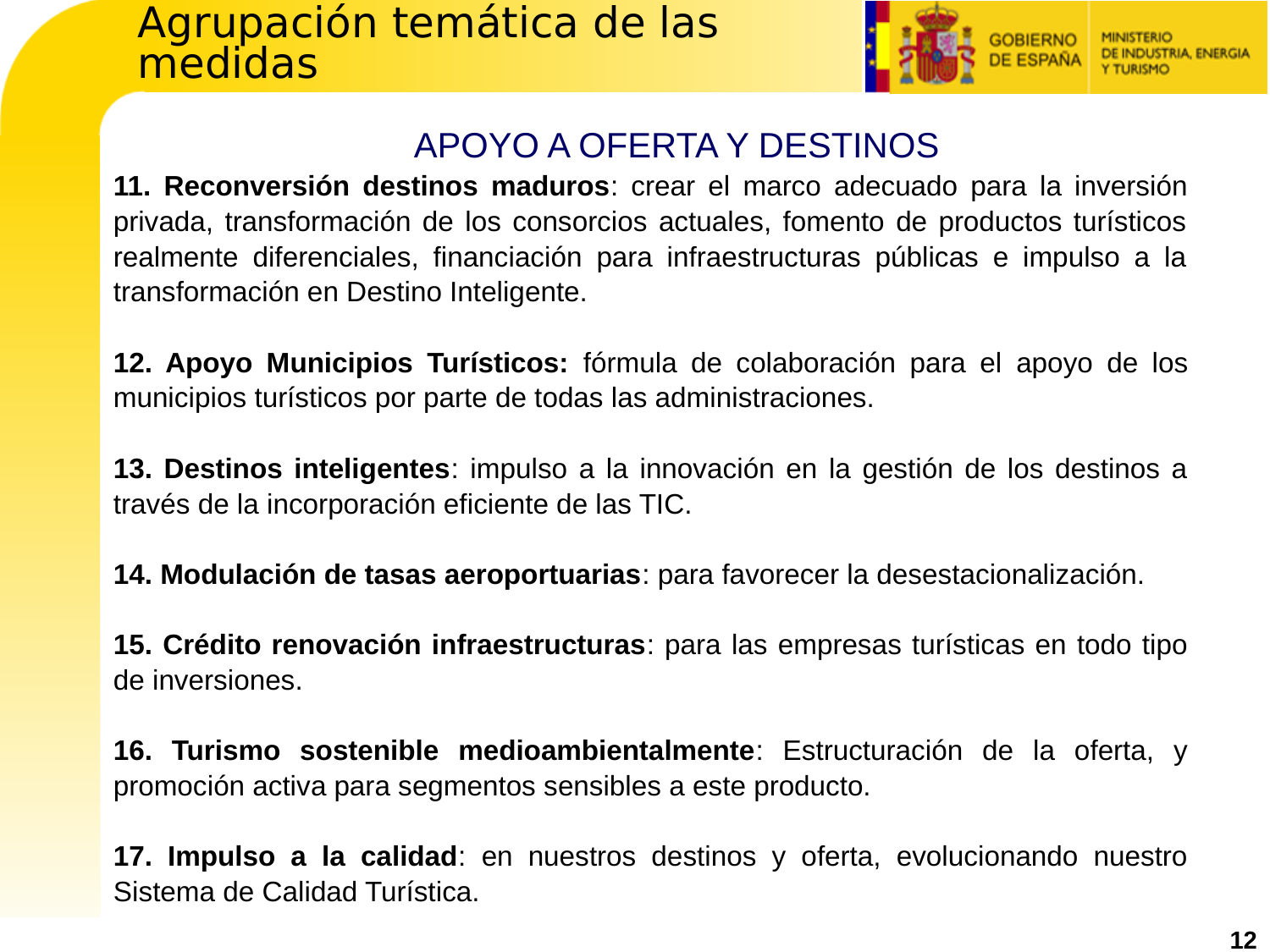

# Agrupación temática de las medidas
APOYO A OFERTA Y DESTINOS
11. Reconversión destinos maduros: crear el marco adecuado para la inversión privada, transformación de los consorcios actuales, fomento de productos turísticos realmente diferenciales, financiación para infraestructuras públicas e impulso a la transformación en Destino Inteligente.

12. Apoyo Municipios Turísticos: fórmula de colaboración para el apoyo de los municipios turísticos por parte de todas las administraciones.

13. Destinos inteligentes: impulso a la innovación en la gestión de los destinos a través de la incorporación eficiente de las TIC.

14. Modulación de tasas aeroportuarias: para favorecer la desestacionalización.

15. Crédito renovación infraestructuras: para las empresas turísticas en todo tipo de inversiones.

16. Turismo sostenible medioambientalmente: Estructuración de la oferta, y promoción activa para segmentos sensibles a este producto.

17. Impulso a la calidad: en nuestros destinos y oferta, evolucionando nuestro Sistema de Calidad Turística.
12